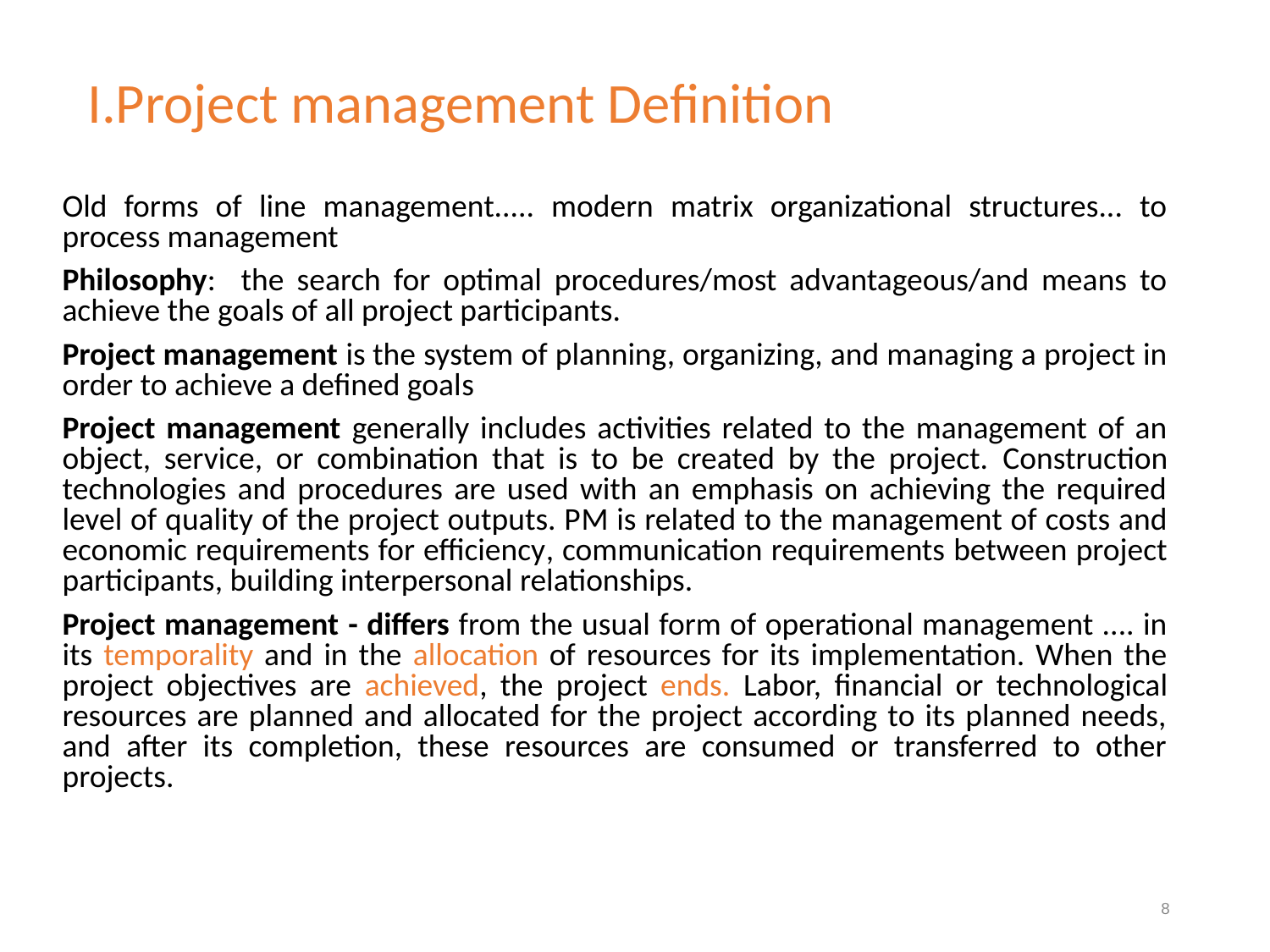

# I.Project management Definition
Old forms of line management..... modern matrix organizational structures... to process management
Philosophy:  the search for optimal procedures/most advantageous/and means to achieve the goals of all project participants.
Project management is the system of planning, organizing, and managing a project in order to achieve a defined goals
Project management generally includes activities related to the management of an object, service, or combination that is to be created by the project. Construction technologies and procedures are used with an emphasis on achieving the required level of quality of the project outputs. PM is related to the management of costs and economic requirements for efficiency, communication requirements between project participants, building interpersonal relationships.
Project management - differs from the usual form of operational management .... in its temporality and in the allocation of resources for its implementation. When the project objectives are achieved, the project ends. Labor, financial or technological resources are planned and allocated for the project according to its planned needs, and after its completion, these resources are consumed or transferred to other projects.

8